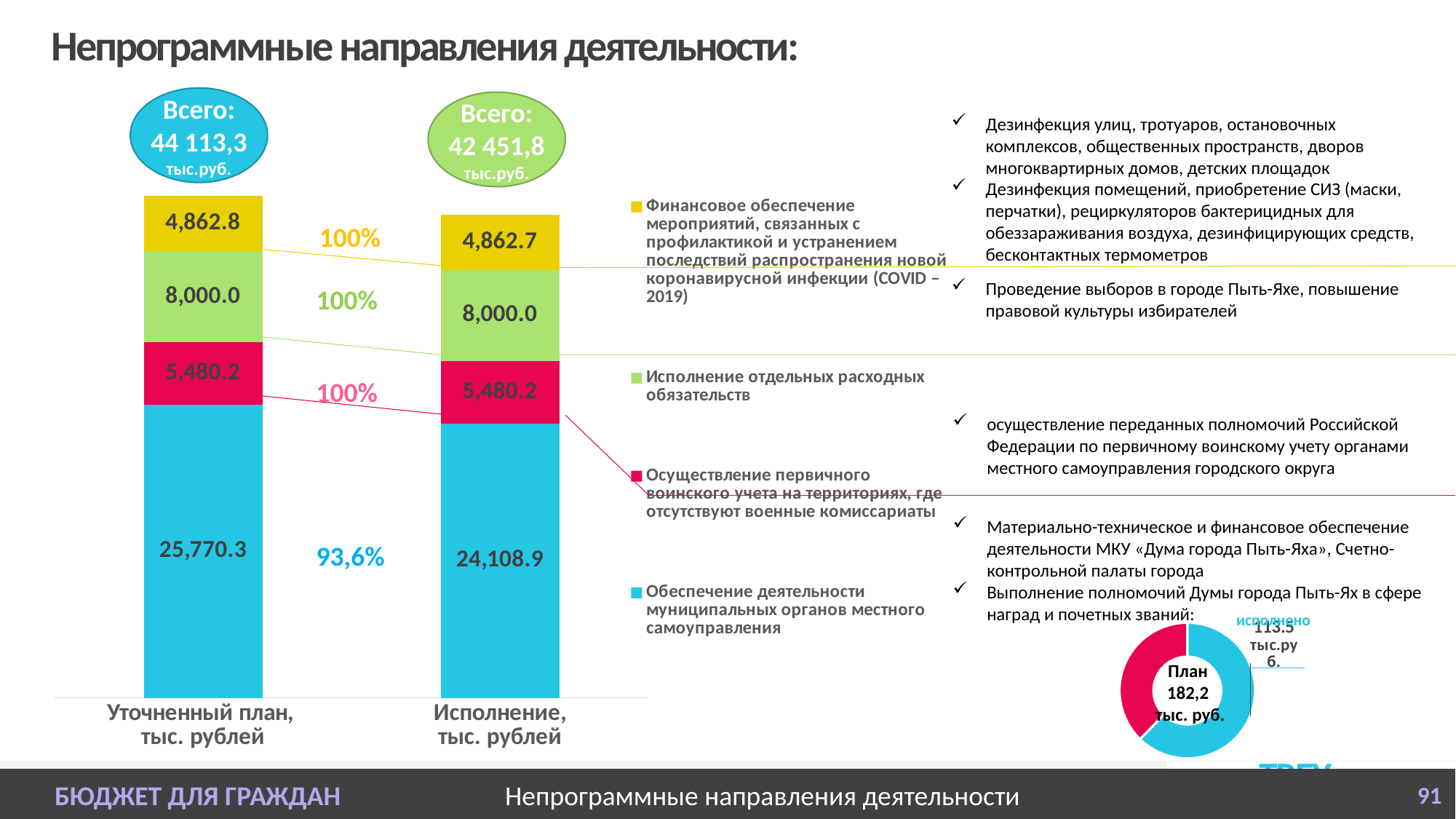

# Непрограммные направления деятельности:
Всего:
44 113,3
тыс.руб.
Всего:
42 451,8
тыс.руб.
Дезинфекция улиц, тротуаров, остановочных комплексов, общественных пространств, дворов многоквартирных домов, детских площадок
Дезинфекция помещений, приобретение СИЗ (маски, перчатки), рециркуляторов бактерицидных для обеззараживания воздуха, дезинфицирующих средств, бесконтактных термометров

### Chart

| Category | Обеспечение деятельности муниципальных органов местного самоуправления | Осуществление первичного воинского учета на территориях, где отсутствуют военные комиссариаты | Исполнение отдельных расходных обязательств | Финансовое обеспечение мероприятий, связанных с профилактикой и устранением последствий распространения новой коронавирусной инфекции (COVID – 2019) |
|---|---|---|---|---|
| Уточненный план,
тыс. рублей | 25770.3 | 5480.2 | 8000.0 | 4862.8 |
| Исполнение,
тыс. рублей | 24108.9 | 5480.2 | 8000.0 | 4862.7 |
100%
Проведение выборов в городе Пыть-Яхе, повышение правовой культуры избирателей
100%
100%
осуществление переданных полномочий Российской Федерации по первичному воинскому учету органами местного самоуправления городского округа
Материально-техническое и финансовое обеспечение деятельности МКУ «Дума города Пыть-Яха», Счетно-контрольной палаты города
Выполнение полномочий Думы города Пыть-Ях в сфере наград и почетных званий:
93,6%
исполнено

### Chart

| Category | Столбец1 |
|---|---|
|  | 113.5 |
|  | 68.7 |
План
182,2
тыс. руб.
БЮДЖЕТ ДЛЯ ГРАЖДАН
91
Непрограммные направления деятельности